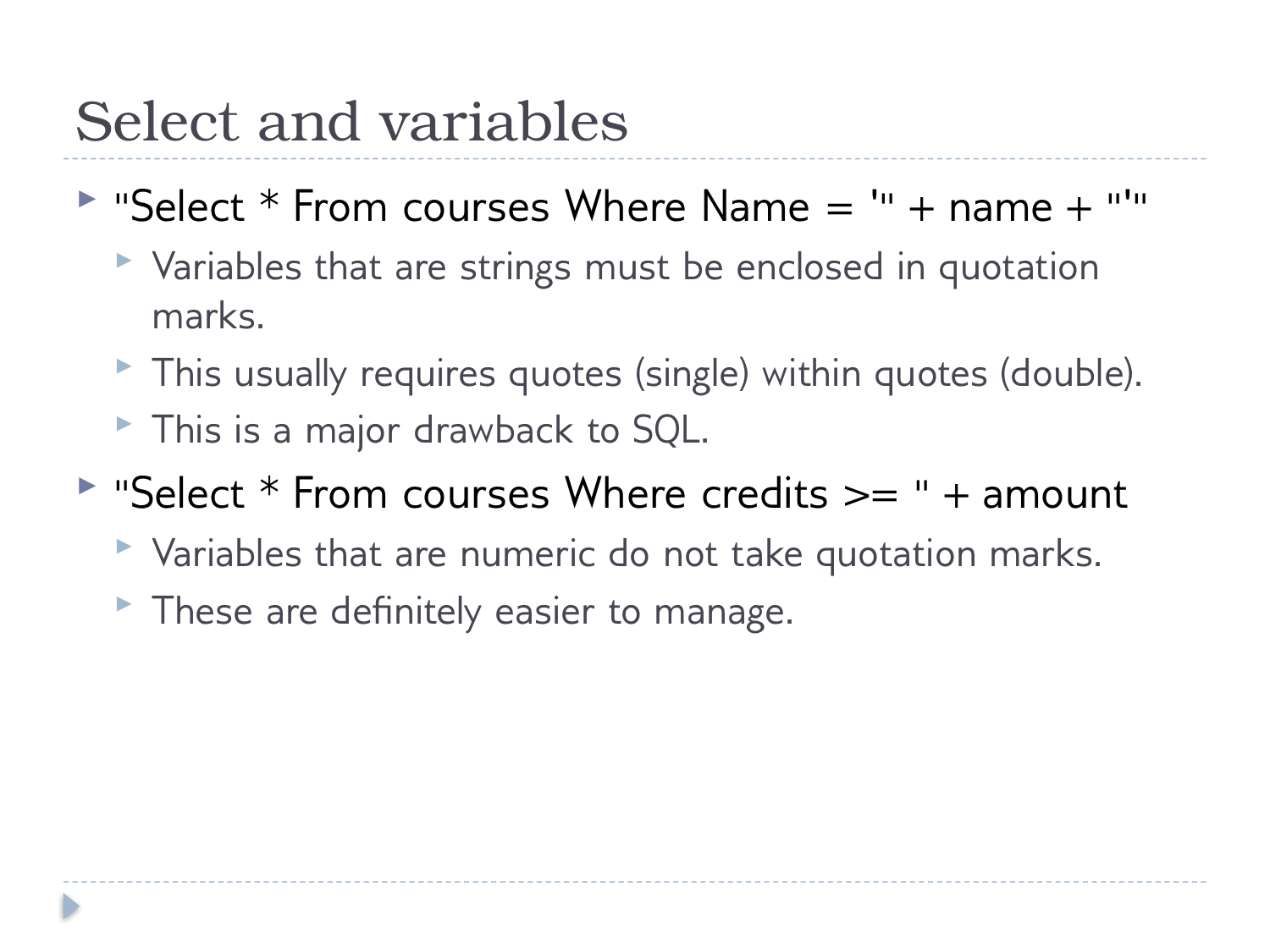

# Select and variables
"Select * From courses Where Name = '" + name + "'"
Variables that are strings must be enclosed in quotation marks.
This usually requires quotes (single) within quotes (double).
This is a major drawback to SQL.
"Select * From courses Where credits >= " + amount
Variables that are numeric do not take quotation marks.
These are definitely easier to manage.